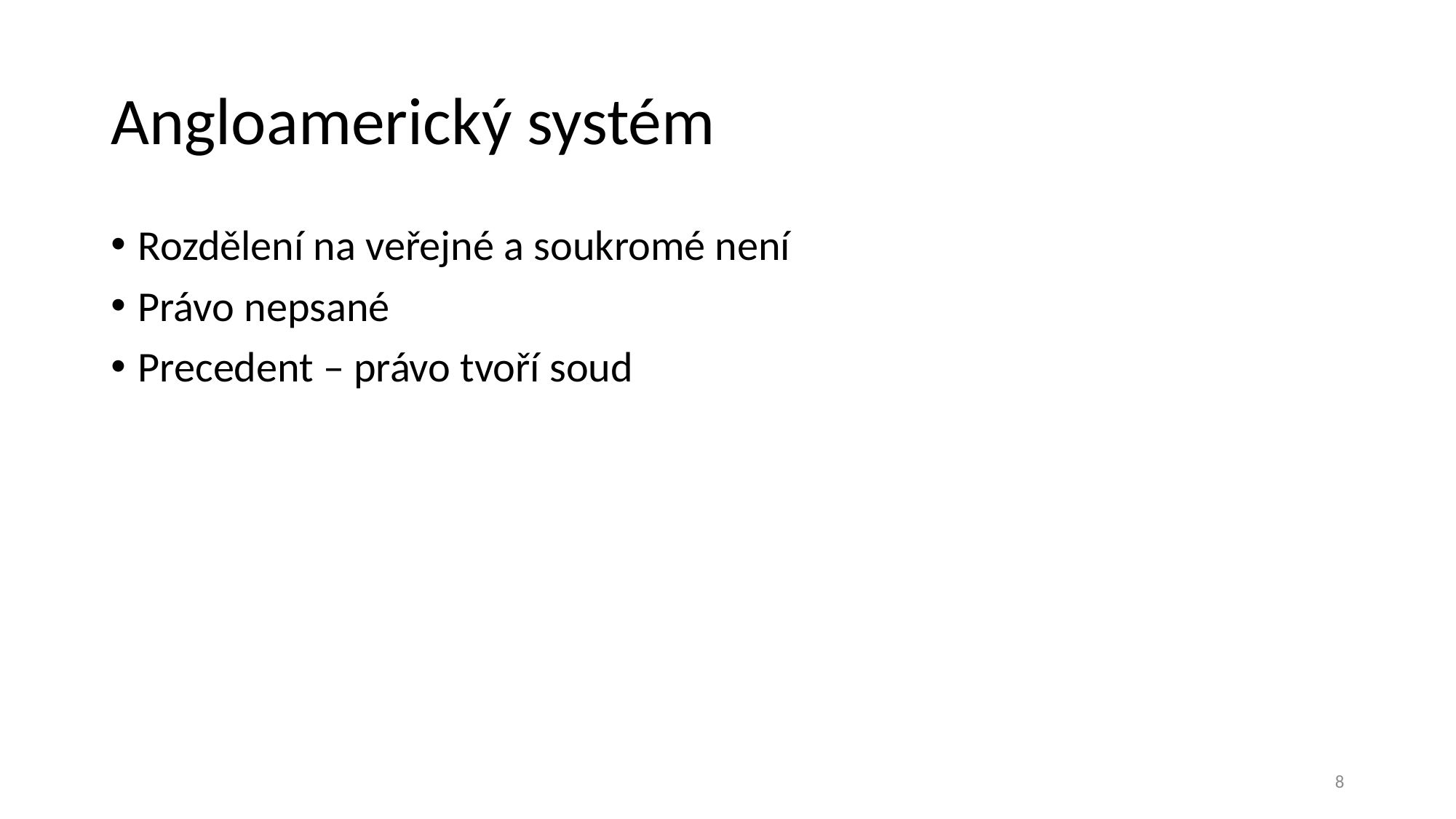

# Angloamerický systém
Rozdělení na veřejné a soukromé není
Právo nepsané
Precedent – právo tvoří soud
8